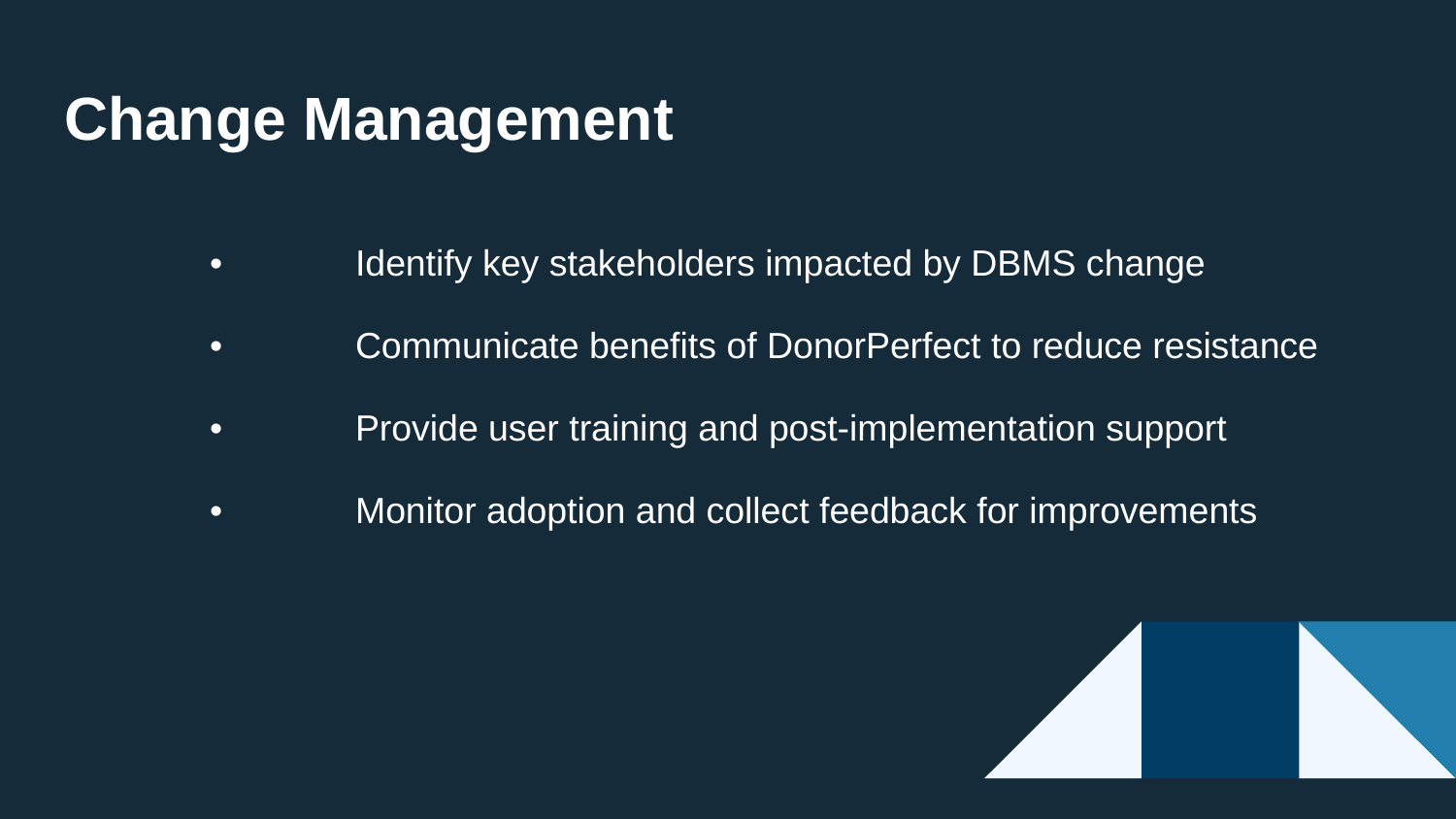

# Change Management
	•	Identify key stakeholders impacted by DBMS change
	•	Communicate benefits of DonorPerfect to reduce resistance
	•	Provide user training and post-implementation support
	•	Monitor adoption and collect feedback for improvements